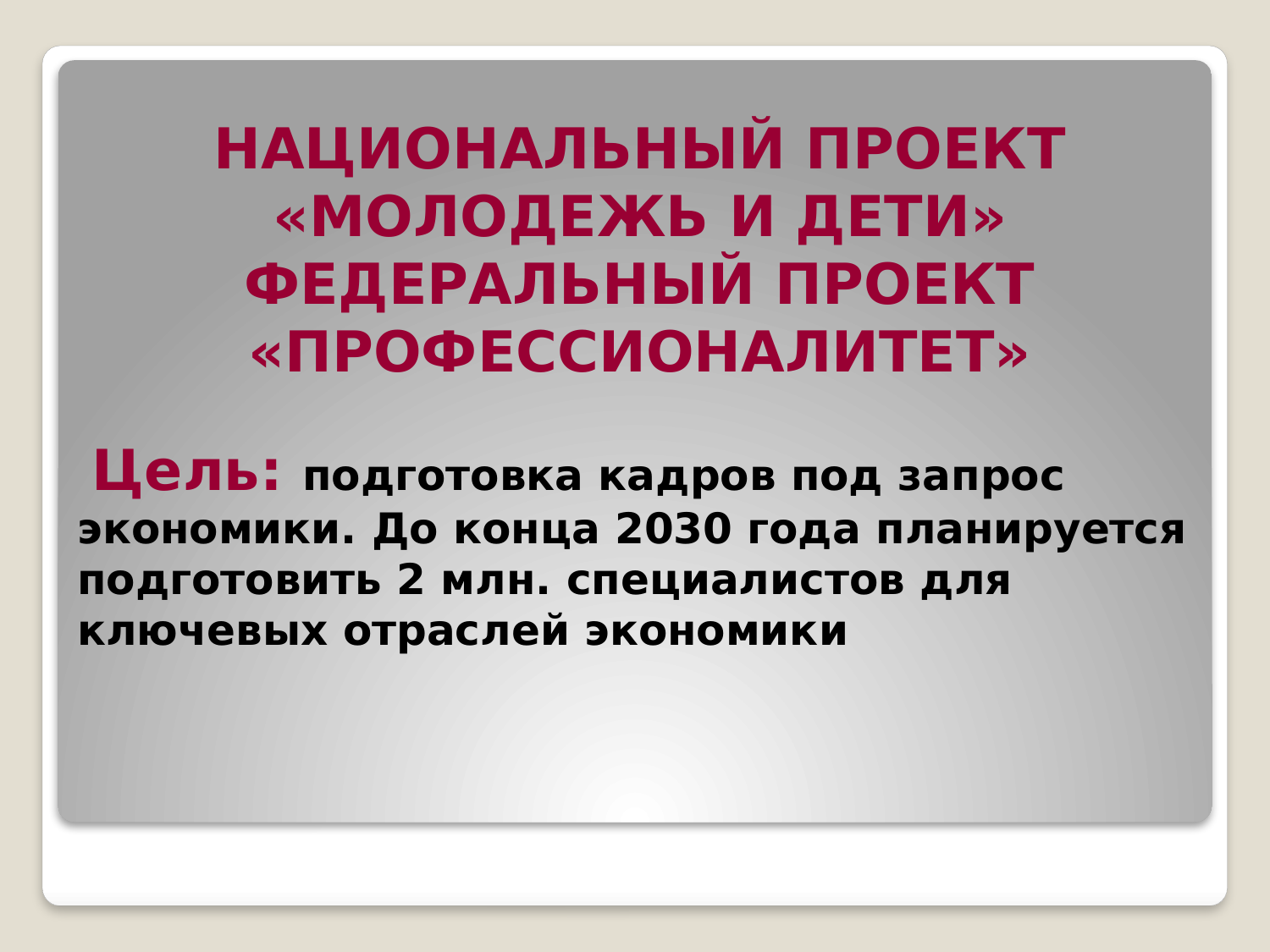

НАЦИОНАЛЬНЫЙ ПРОЕКТ «МОЛОДЕЖЬ И ДЕТИ» ФЕДЕРАЛЬНЫЙ ПРОЕКТ «ПРОФЕССИОНАЛИТЕТ»

 Цель: подготовка кадров под запрос экономики. До конца 2030 года планируется подготовить 2 млн. специалистов для ключевых отраслей экономики